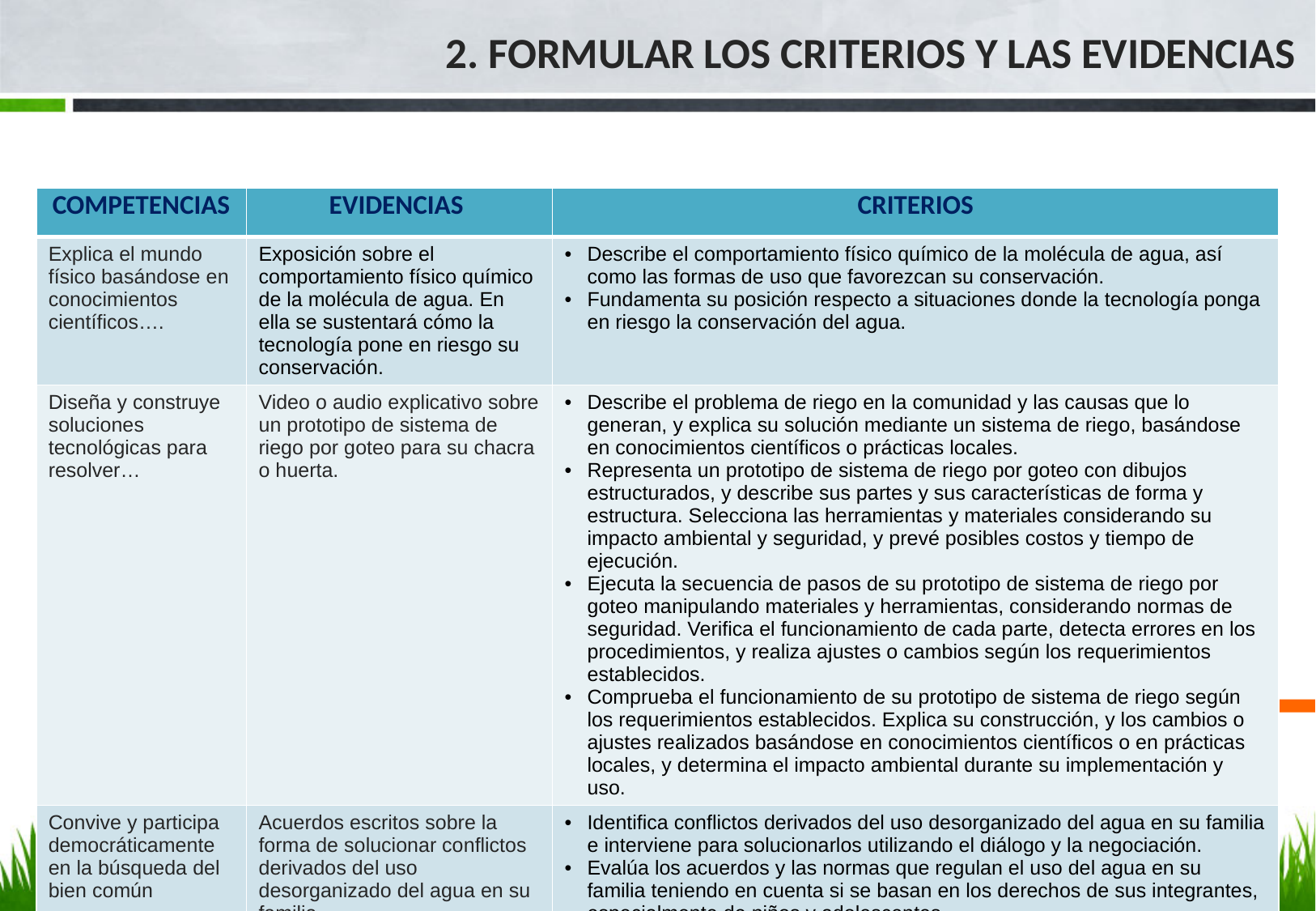

2. FORMULAR LOS CRITERIOS Y LAS EVIDENCIAS
| COMPETENCIAS | EVIDENCIAS | CRITERIOS |
| --- | --- | --- |
| Explica el mundo físico basándose en conocimientos científicos…. | Exposición sobre el comportamiento físico químico de la molécula de agua. En ella se sustentará cómo la tecnología pone en riesgo su conservación. | Describe el comportamiento físico químico de la molécula de agua, así como las formas de uso que favorezcan su conservación. Fundamenta su posición respecto a situaciones donde la tecnología ponga en riesgo la conservación del agua. |
| Diseña y construye soluciones tecnológicas para resolver… | Video o audio explicativo sobre un prototipo de sistema de riego por goteo para su chacra o huerta. | Describe el problema de riego en la comunidad y las causas que lo generan, y explica su solución mediante un sistema de riego, basándose en conocimientos científicos o prácticas locales. Representa un prototipo de sistema de riego por goteo con dibujos estructurados, y describe sus partes y sus características de forma y estructura. Selecciona las herramientas y materiales considerando su impacto ambiental y seguridad, y prevé posibles costos y tiempo de ejecución. Ejecuta la secuencia de pasos de su prototipo de sistema de riego por goteo manipulando materiales y herramientas, considerando normas de seguridad. Verifica el funcionamiento de cada parte, detecta errores en los procedimientos, y realiza ajustes o cambios según los requerimientos establecidos. Comprueba el funcionamiento de su prototipo de sistema de riego según los requerimientos establecidos. Explica su construcción, y los cambios o ajustes realizados basándose en conocimientos científicos o en prácticas locales, y determina el impacto ambiental durante su implementación y uso. |
| Convive y participa democráticamente en la búsqueda del bien común | Acuerdos escritos sobre la forma de solucionar conflictos derivados del uso desorganizado del agua en su familia. | Identifica conflictos derivados del uso desorganizado del agua en su familia e interviene para solucionarlos utilizando el diálogo y la negociación. Evalúa los acuerdos y las normas que regulan el uso del agua en su familia teniendo en cuenta si se basan en los derechos de sus integrantes, especialmente de niños y adolescentes. |